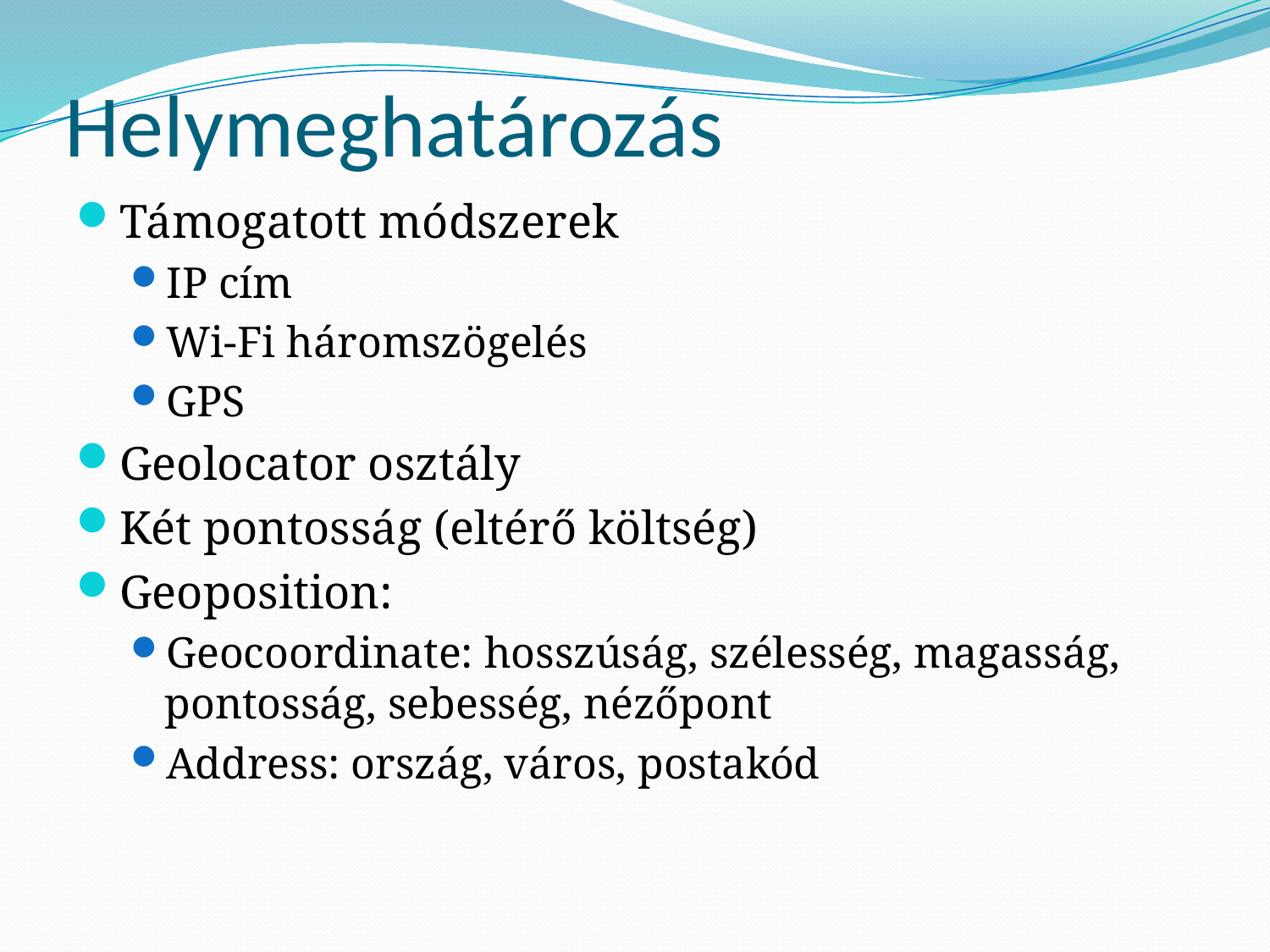

# Helymeghatározás
Támogatott módszerek
IP cím
Wi-Fi háromszögelés
GPS
Geolocator osztály
Két pontosság (eltérő költség)
Geoposition:
Geocoordinate: hosszúság, szélesség, magasság, pontosság, sebesség, nézőpont
Address: ország, város, postakód